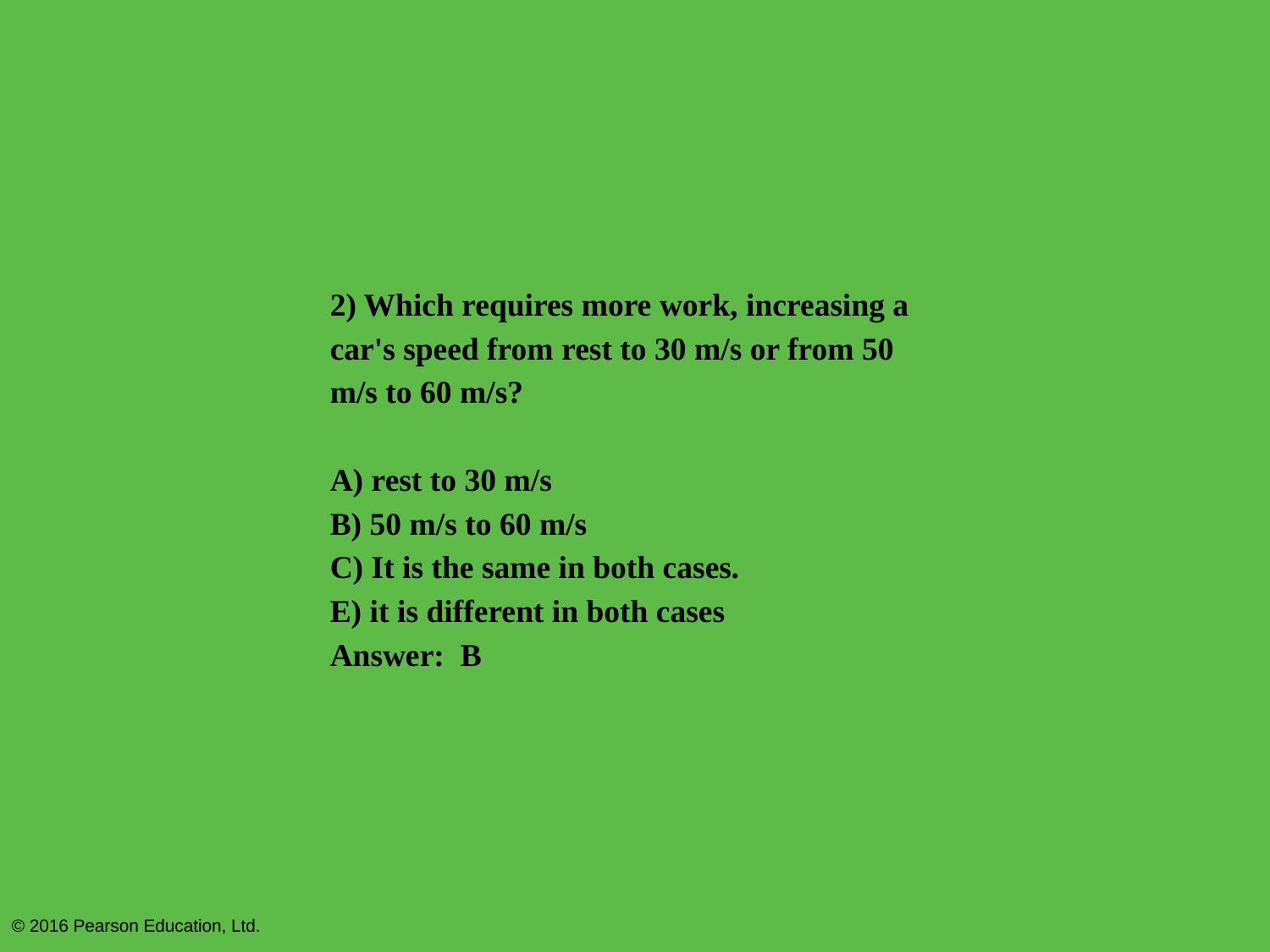

2) Which requires more work, increasing a car's speed from rest to 30 m/s or from 50 m/s to 60 m/s?

A) rest to 30 m/s
B) 50 m/s to 60 m/s
C) It is the same in both cases.
E) it is different in both cases
Answer:  B
© 2016 Pearson Education, Ltd.